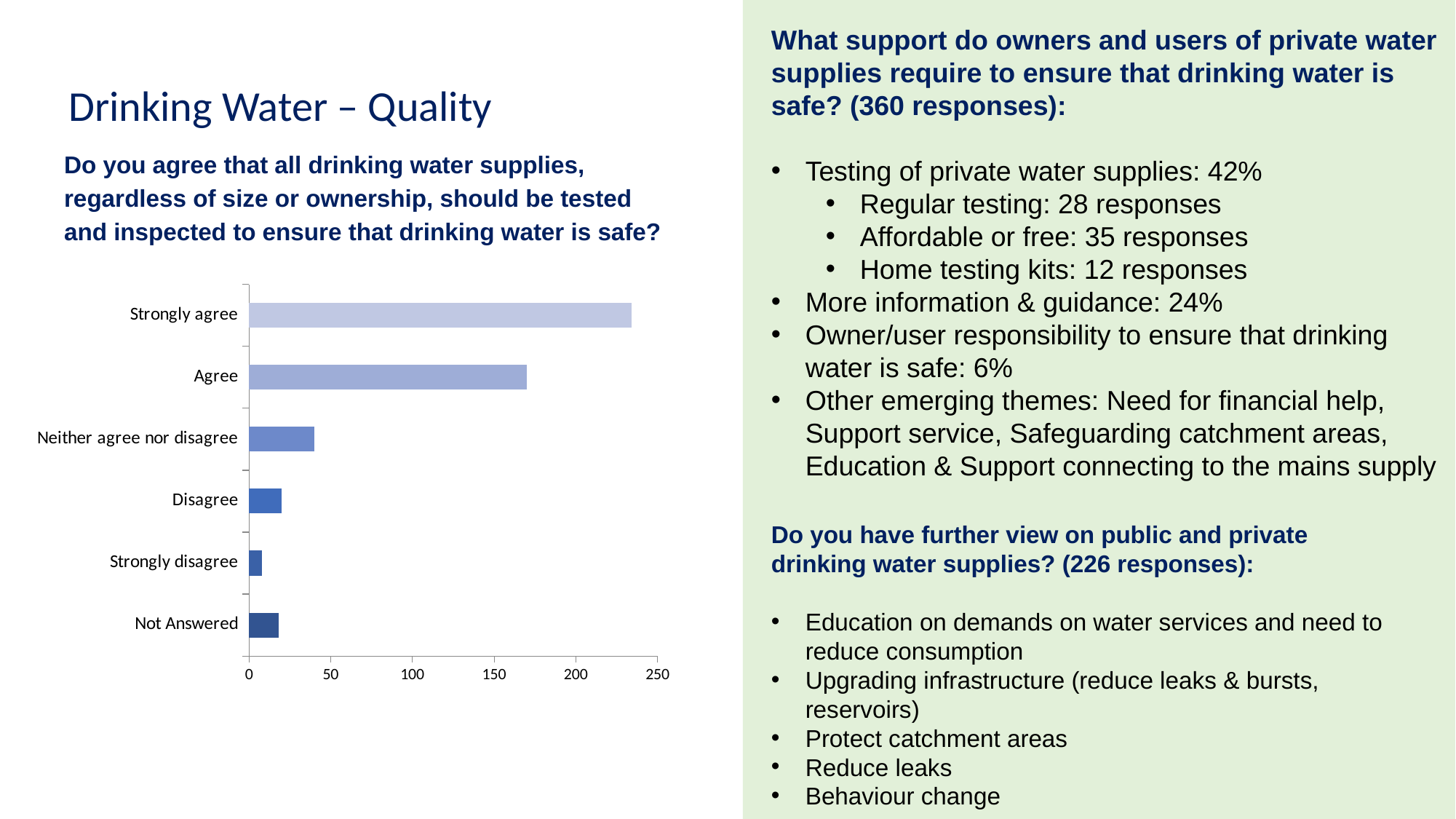

What support do owners and users of private water supplies require to ensure that drinking water is safe? (360 responses):

Testing of private water supplies: 42%
Regular testing: 28 responses
Affordable or free: 35 responses
Home testing kits: 12 responses
More information & guidance: 24%
Owner/user responsibility to ensure that drinking water is safe: 6%
Other emerging themes: Need for financial help, Support service, Safeguarding catchment areas, Education & Support connecting to the mains supply
Do you have further view on public and private drinking water supplies? (226 responses):

Education on demands on water services and need to reduce consumption
Upgrading infrastructure (reduce leaks & bursts, reservoirs)
Protect catchment areas
Reduce leaks
Behaviour change
# Drinking Water – Quality
Do you agree that all drinking water supplies, regardless of size or ownership, should be tested and inspected to ensure that drinking water is safe?

### Chart

| Category | Please give us your views. |
|---|---|
| Not Answered | 18.0 |
| Strongly disagree | 8.0 |
| Disagree | 20.0 |
| Neither agree nor disagree | 40.0 |
| Agree | 170.0 |
| Strongly agree | 234.0 |